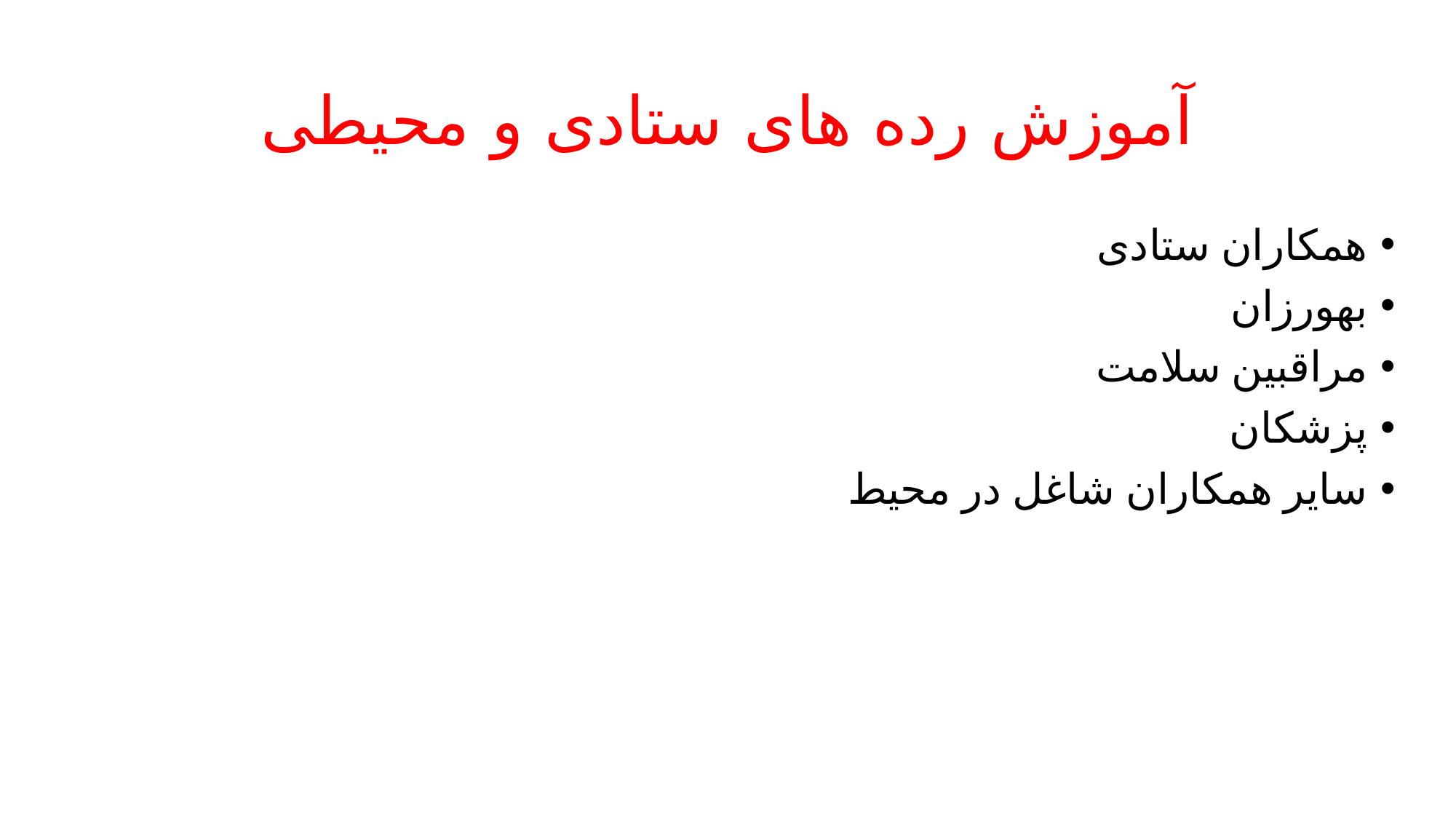

# آموزش رده های ستادی و محیطی
همکاران ستادی
بهورزان
مراقبین سلامت
پزشکان
سایر همکاران شاغل در محیط